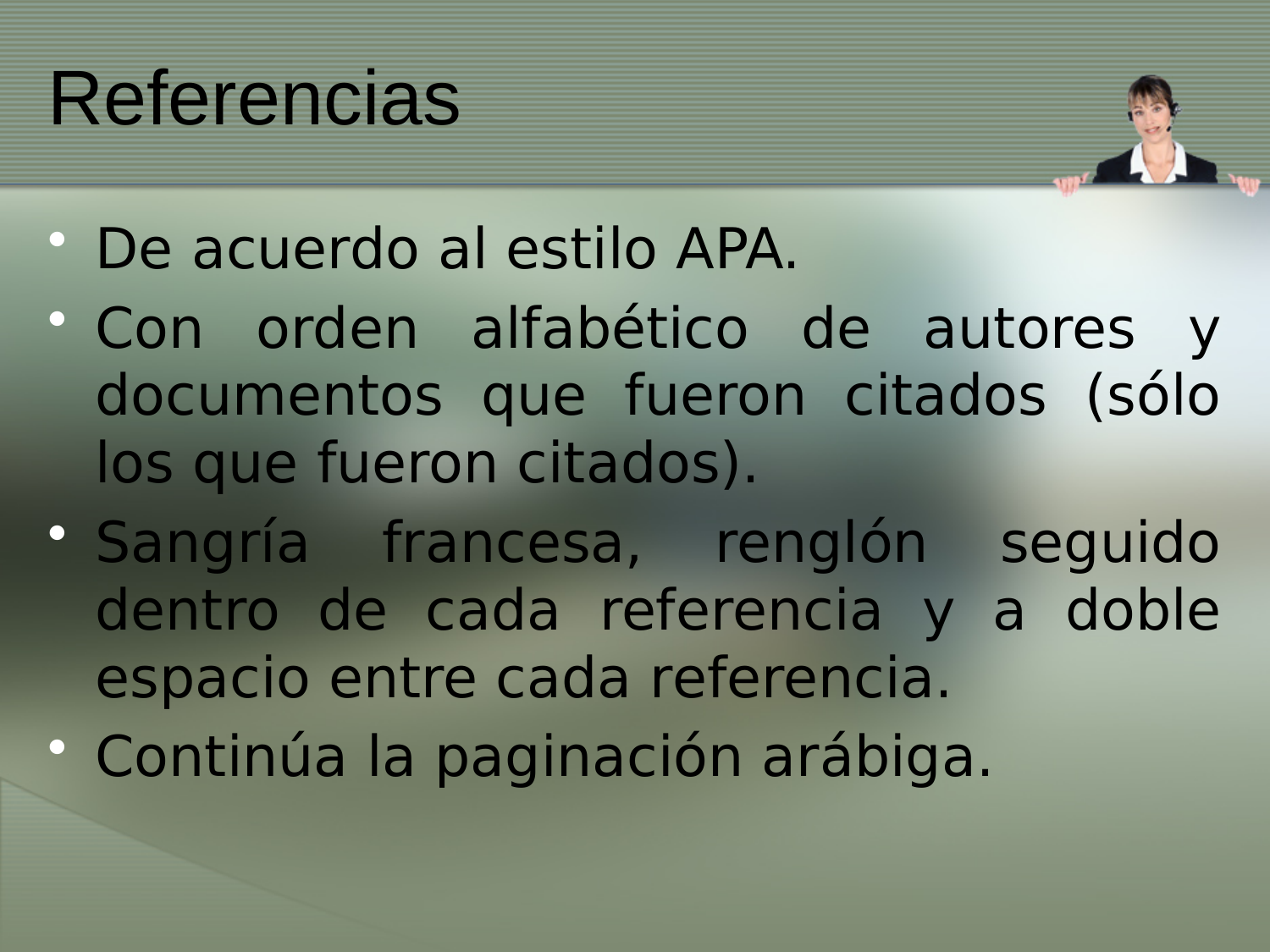

# Referencias
De acuerdo al estilo APA.
Con orden alfabético de autores y documentos que fueron citados (sólo los que fueron citados).
Sangría francesa, renglón seguido dentro de cada referencia y a doble espacio entre cada referencia.
Continúa la paginación arábiga.